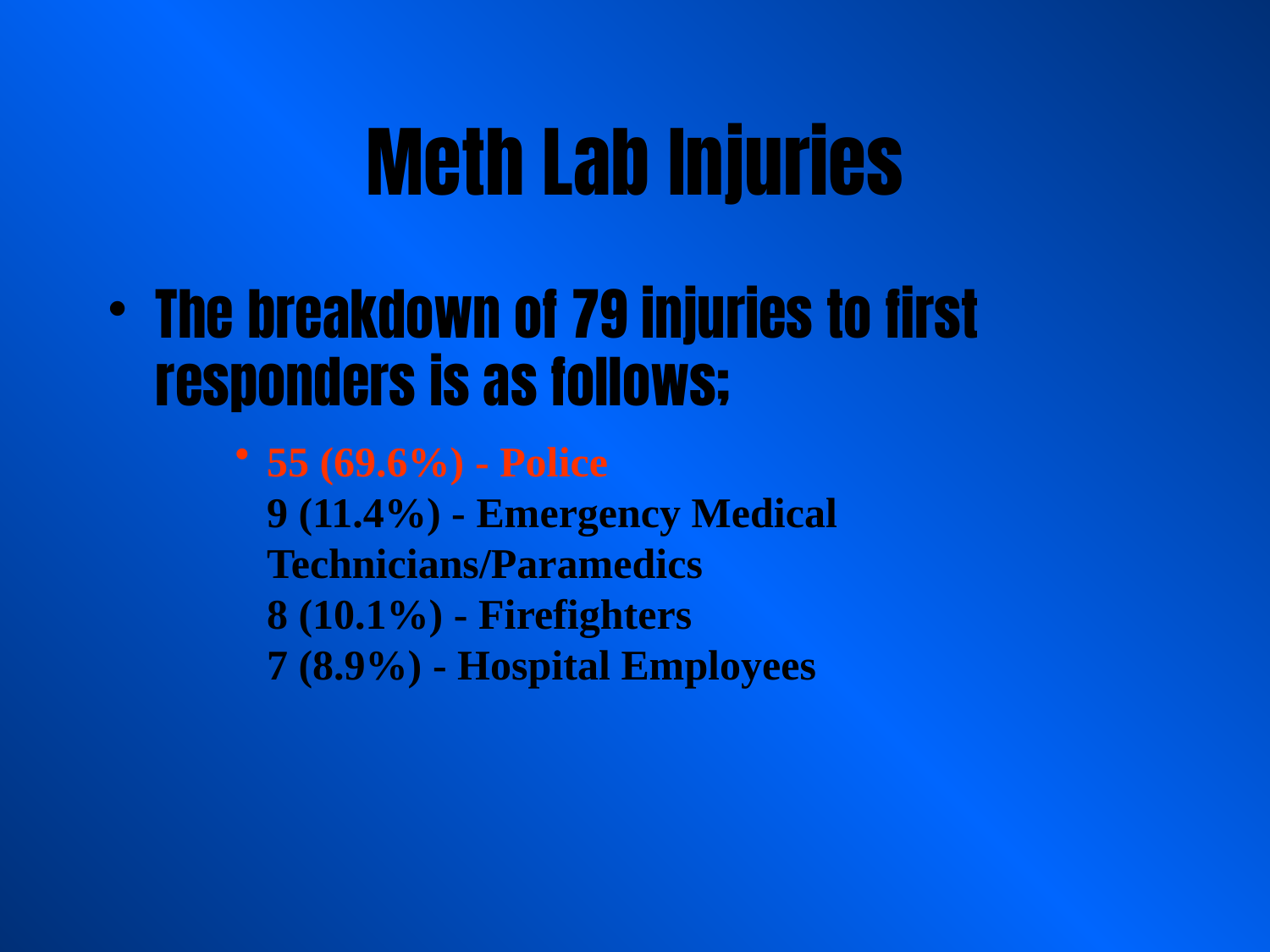

# Meth Lab Injuries
The breakdown of 79 injuries to first responders is as follows;
55 (69.6%) - Police
9 (11.4%) - Emergency Medical Technicians/Paramedics
8 (10.1%) - Firefighters
7 (8.9%) - Hospital Employees